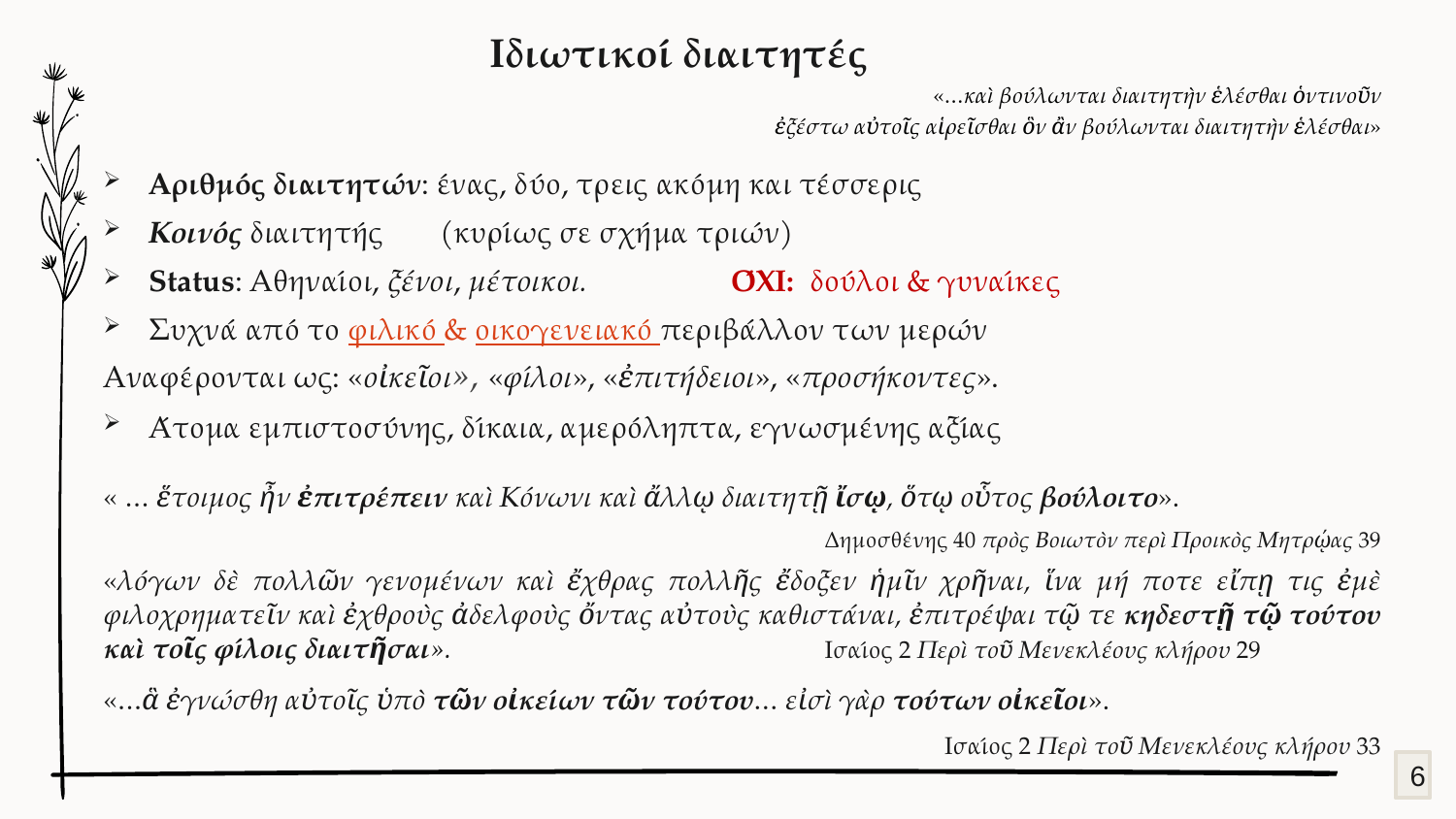

# Ιδιωτικοί διαιτητές
«…καὶ βούλωνται διαιτητὴν ἑλέσθαι ὁντινοῦν
ἐξέστω αὐτοῖς αἱρεῖσθαι ὃν ἂν βούλωνται διαιτητὴν ἑλέσθαι»
Αριθμός διαιτητών: ένας, δύο, τρεις ακόμη και τέσσερις
Κοινός διαιτητής 	(κυρίως σε σχήμα τριών)
Status: Αθηναίοι, ξένοι, μέτοικοι. 	ΌΧΙ:  δούλοι & γυναίκες
Συχνά από το φιλικό & οικογενειακό περιβάλλον των μερών
Αναφέρονται ως: «οἰκεῖοι», «φίλοι», «ἐπιτήδειοι», «προσήκοντες».
Άτομα εμπιστοσύνης, δίκαια, αμερόληπτα, εγνωσμένης αξίας

« … ἕτοιμος ἦν ἐπιτρέπειν καὶ Κόνωνι καὶ ἄλλῳ διαιτητῇ ἴσῳ, ὅτῳ οὗτος βούλοιτο».
Δημοσθένης 40 πρὸς Βοιωτὸν περὶ Προικὸς Μητρῴας 39

«λόγων δὲ πολλῶν γενομένων καὶ ἔχθρας πολλῆς ἔδοξεν ἡμῖν χρῆναι, ἵνα μή ποτε εἴπῃ τις ἐμὲ φιλοχρηματεῖν καὶ ἐχθροὺς ἀδελφοὺς ὄντας αὐτοὺς καθιστάναι, ἐπιτρέψαι τῷ τε κηδεστῇ τῷ τούτου καὶ τοῖς φίλοις διαιτῆσαι».                                                     Ισαίος 2 Περὶ τοῦ Μενεκλέους κλήρου 29
«…ἃ ἐγνώσθη αὐτοῖς ὑπὸ τῶν οἰκείων τῶν τούτου… εἰσὶ γὰρ τούτων οἰκεῖοι».
Ισαίος 2 Περὶ τοῦ Μενεκλέους κλήρου 33
6